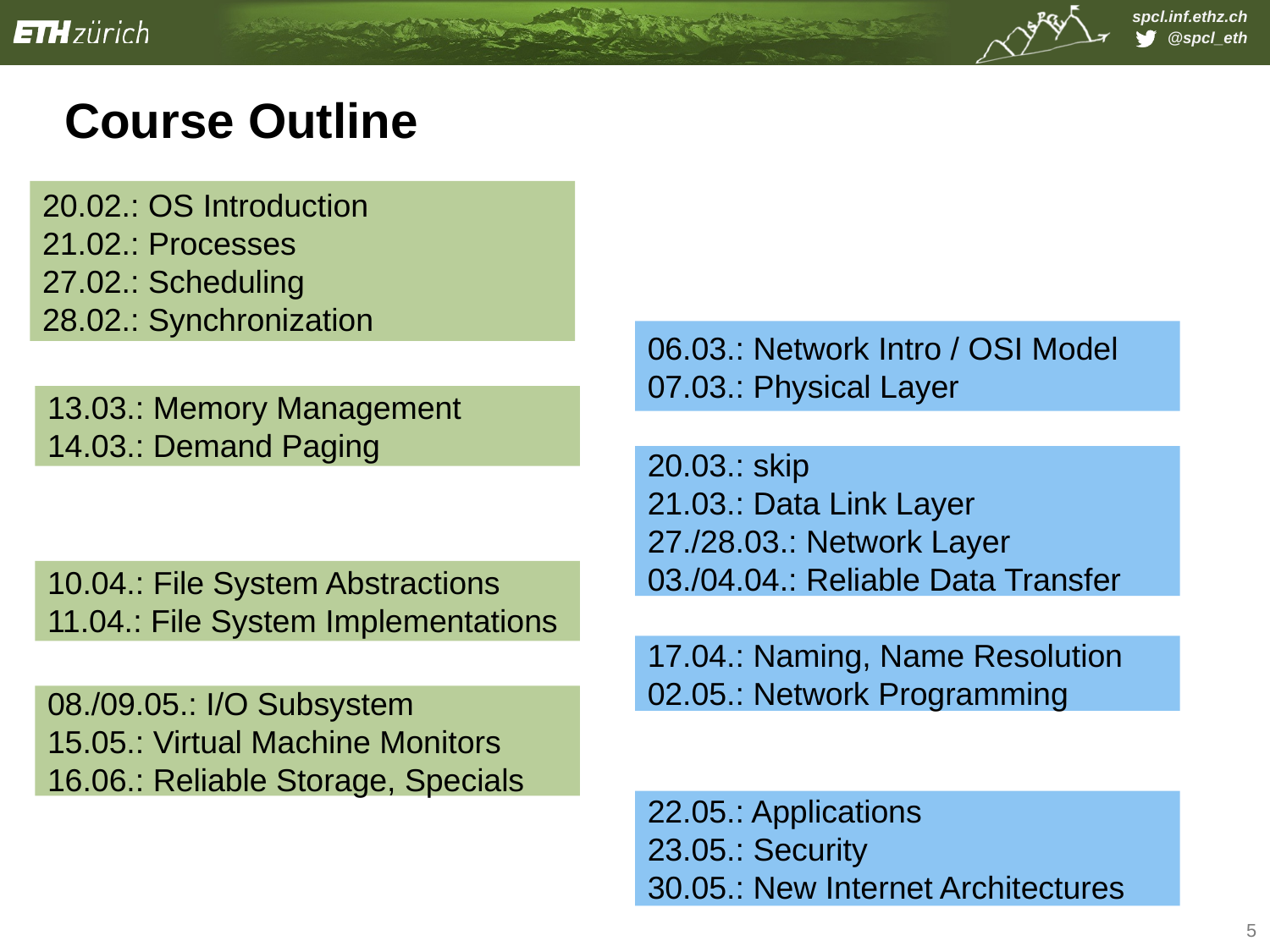

# Course Outline
20.02.: OS Introduction
21.02.: Processes
27.02.: Scheduling
28.02.: Synchronization
06.03.: Network Intro / OSI Model
07.03.: Physical Layer
13.03.: Memory Management
14.03.: Demand Paging
20.03.: skip
21.03.: Data Link Layer
27./28.03.: Network Layer
03./04.04.: Reliable Data Transfer
10.04.: File System Abstractions
11.04.: File System Implementations
17.04.: Naming, Name Resolution
02.05.: Network Programming
08./09.05.: I/O Subsystem
15.05.: Virtual Machine Monitors
16.06.: Reliable Storage, Specials
22.05.: Applications
23.05.: Security
30.05.: New Internet Architectures
5